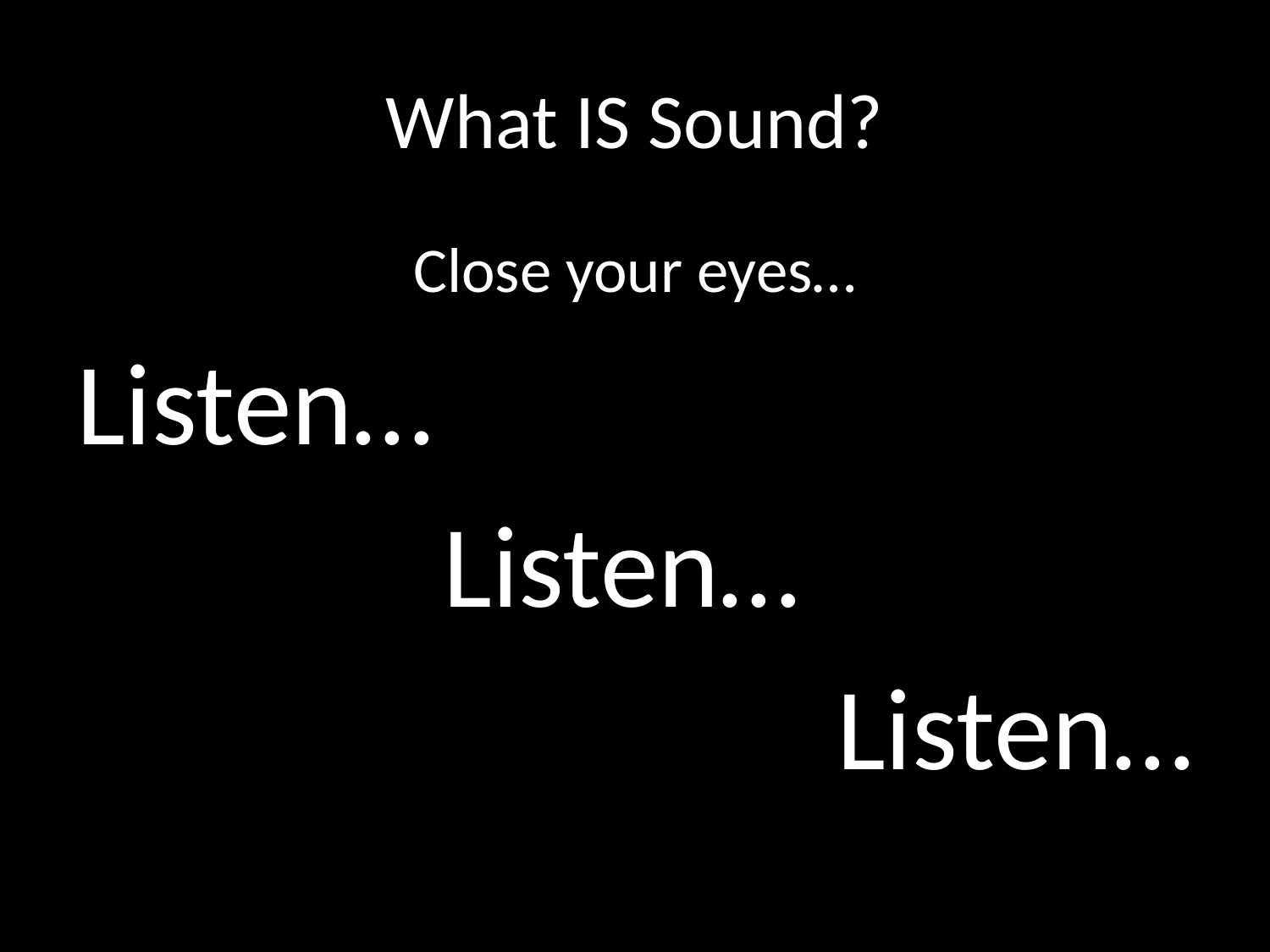

# What IS Sound?
Close your eyes…
Listen…
Listen…
Listen…